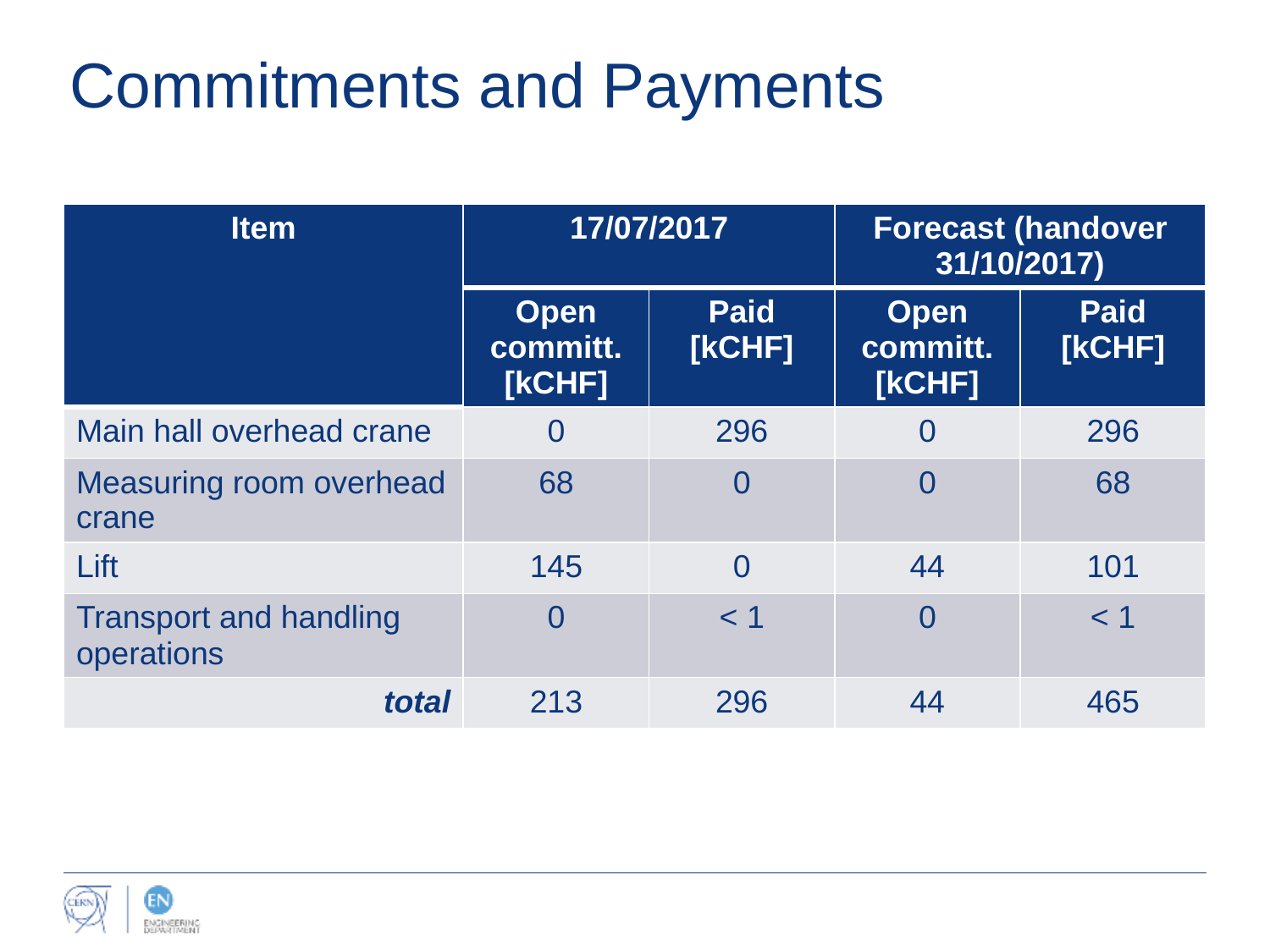

# Commitments and Payments
| Item | 17/07/2017 |  | Forecast (handover 31/10/2017) |  |
| --- | --- | --- | --- | --- |
|  | Open committ. [kCHF] | Paid [kCHF] | Open committ. [kCHF] | Paid [kCHF] |
| Main hall overhead crane | 0 | 296 | 0 | 296 |
| Measuring room overhead crane | 68 | 0 | 0 | 68 |
| Lift | 145 | 0 | 44 | 101 |
| Transport and handling operations | 0 | < 1 | 0 | < 1 |
| total | 213 | 296 | 44 | 465 |